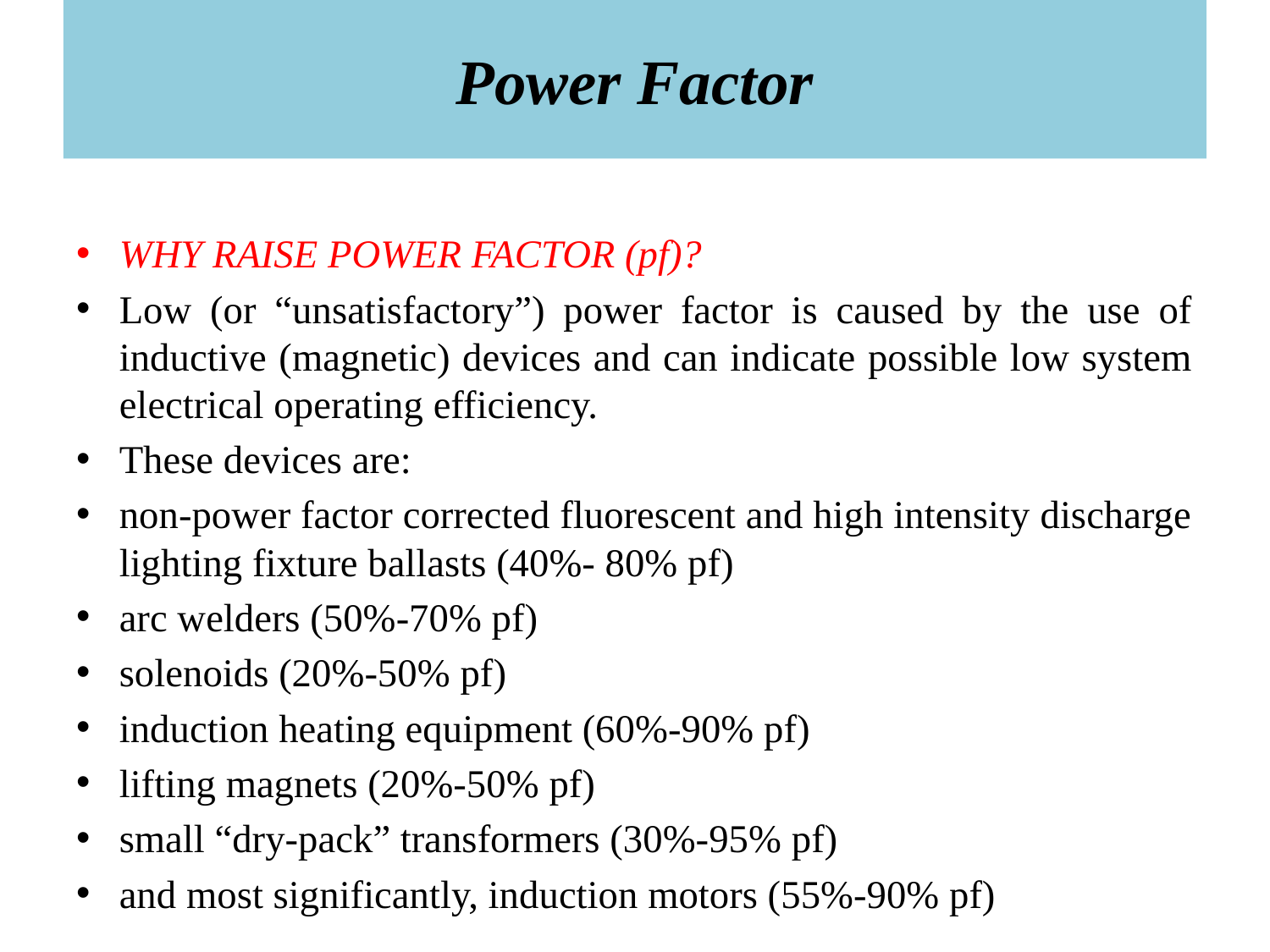

Power Factor
WHY RAISE POWER FACTOR (pf)?
Low (or “unsatisfactory”) power factor is caused by the use of inductive (magnetic) devices and can indicate possible low system electrical operating efficiency.
These devices are:
non-power factor corrected fluorescent and high intensity discharge lighting fixture ballasts (40%- 80% pf)
arc welders (50%-70% pf)
solenoids (20%-50% pf)
induction heating equipment (60%-90% pf)
lifting magnets (20%-50% pf)
small “dry-pack” transformers (30%-95% pf)
and most significantly, induction motors (55%-90% pf)